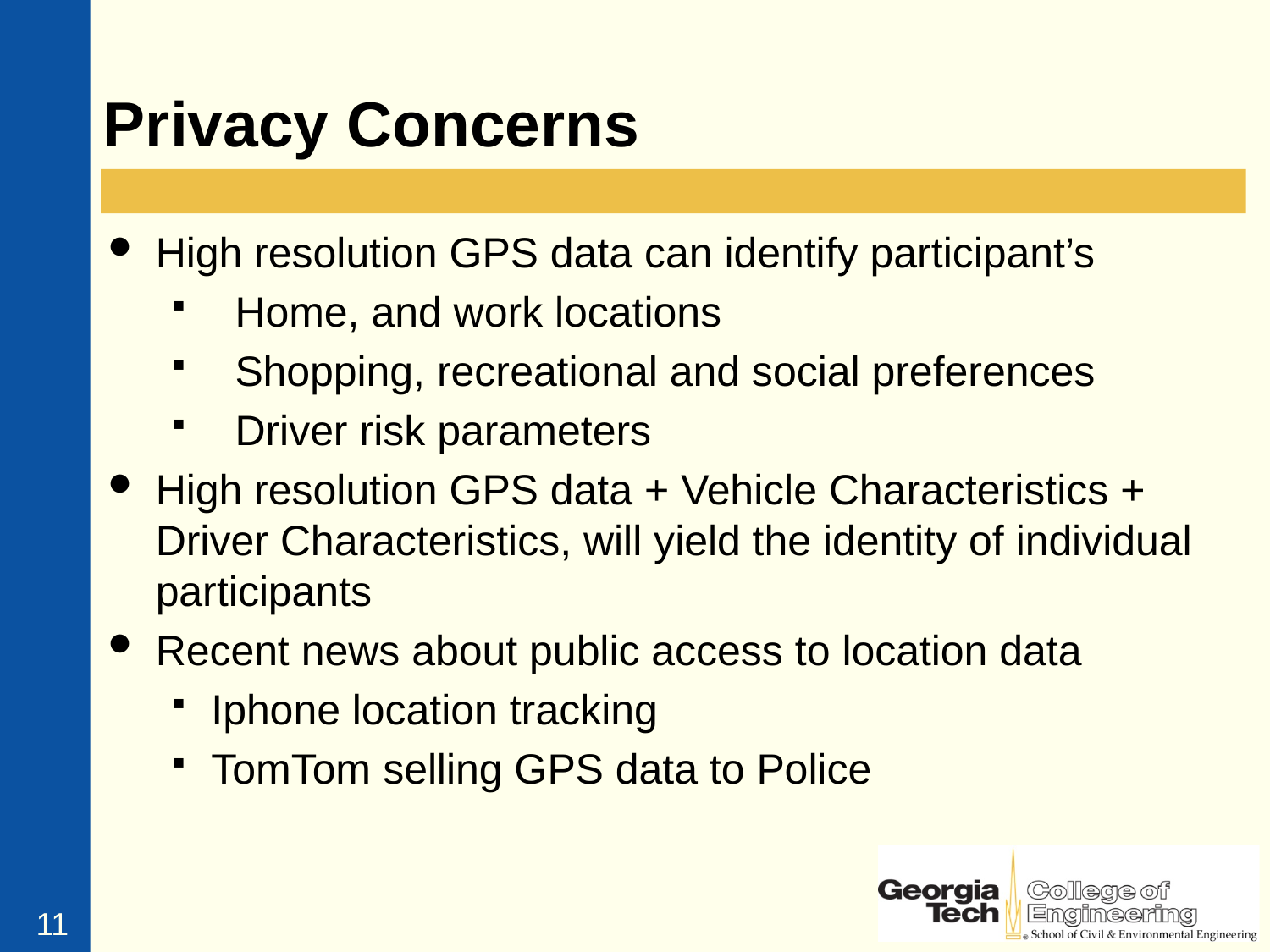

# Privacy Concerns
High resolution GPS data can identify participant’s
Home, and work locations
Shopping, recreational and social preferences
Driver risk parameters
High resolution GPS data + Vehicle Characteristics + Driver Characteristics, will yield the identity of individual participants
Recent news about public access to location data
Iphone location tracking
TomTom selling GPS data to Police
11